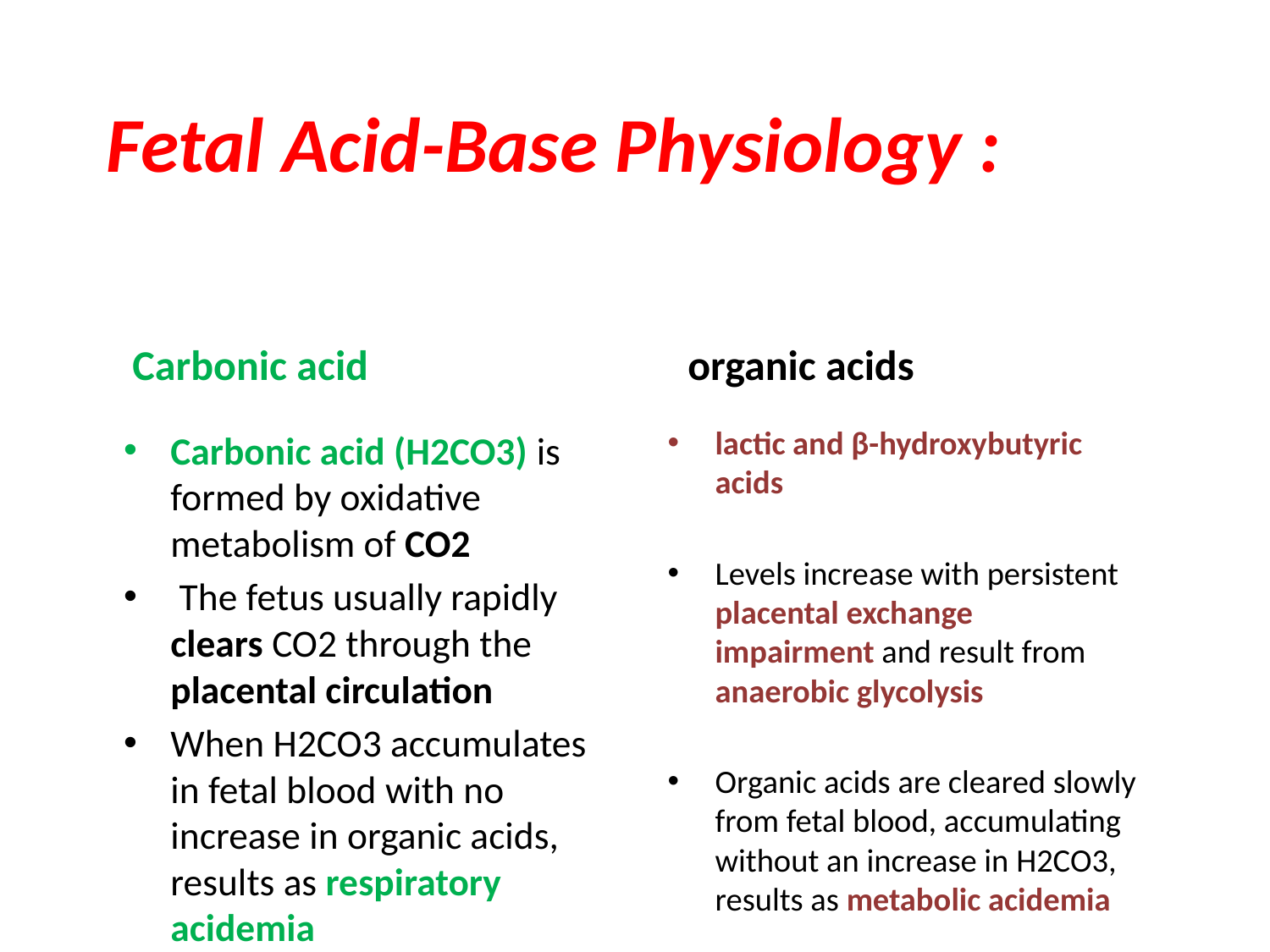

# Fetal Acid-Base Physiology :
Carbonic acid
organic acids

Carbonic acid (H2CO3) is formed by oxidative metabolism of CO2
 The fetus usually rapidly clears CO2 through the    placental circulation
When H2CO3 accumulates in fetal blood with no increase in organic acids, results as respiratory acidemia

lactic and β-hydroxybutyric acids

Levels increase with persistent placental exchange impairment and result from anaerobic glycolysis

Organic acids are cleared slowly from fetal blood, accumulating without an increase in H2CO3,  results as metabolic acidemia